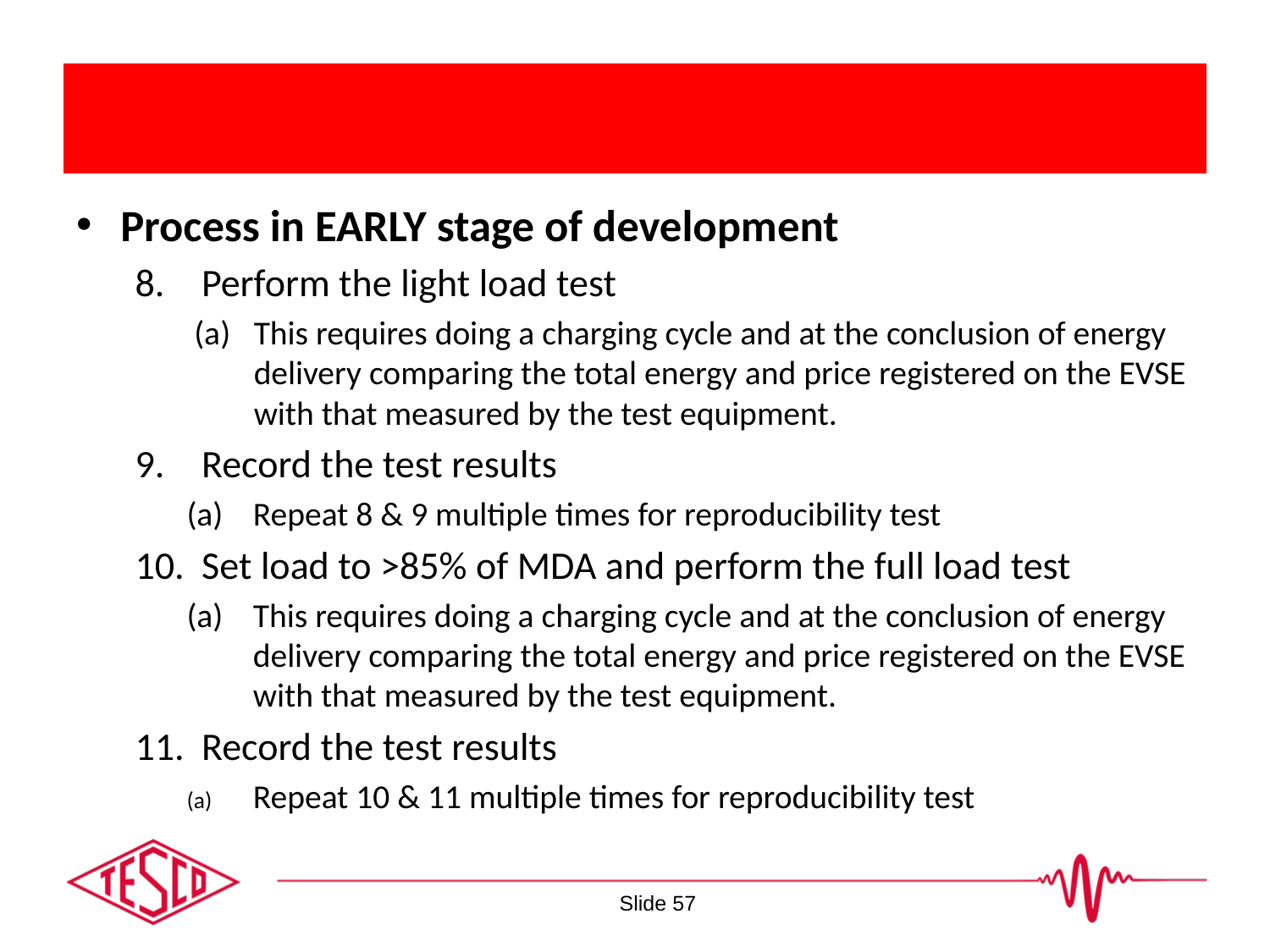

# EPO 30 – FIELD TEST
Process in EARLY stage of development
Perform the light load test
(a)	This requires doing a charging cycle and at the conclusion of energy delivery comparing the total energy and price registered on the EVSE with that measured by the test equipment.
Record the test results
(a)	Repeat 8 & 9 multiple times for reproducibility test
Set load to >85% of MDA and perform the full load test
(a)	This requires doing a charging cycle and at the conclusion of energy delivery comparing the total energy and price registered on the EVSE with that measured by the test equipment.
Record the test results
Repeat 10 & 11 multiple times for reproducibility test

Slide 57